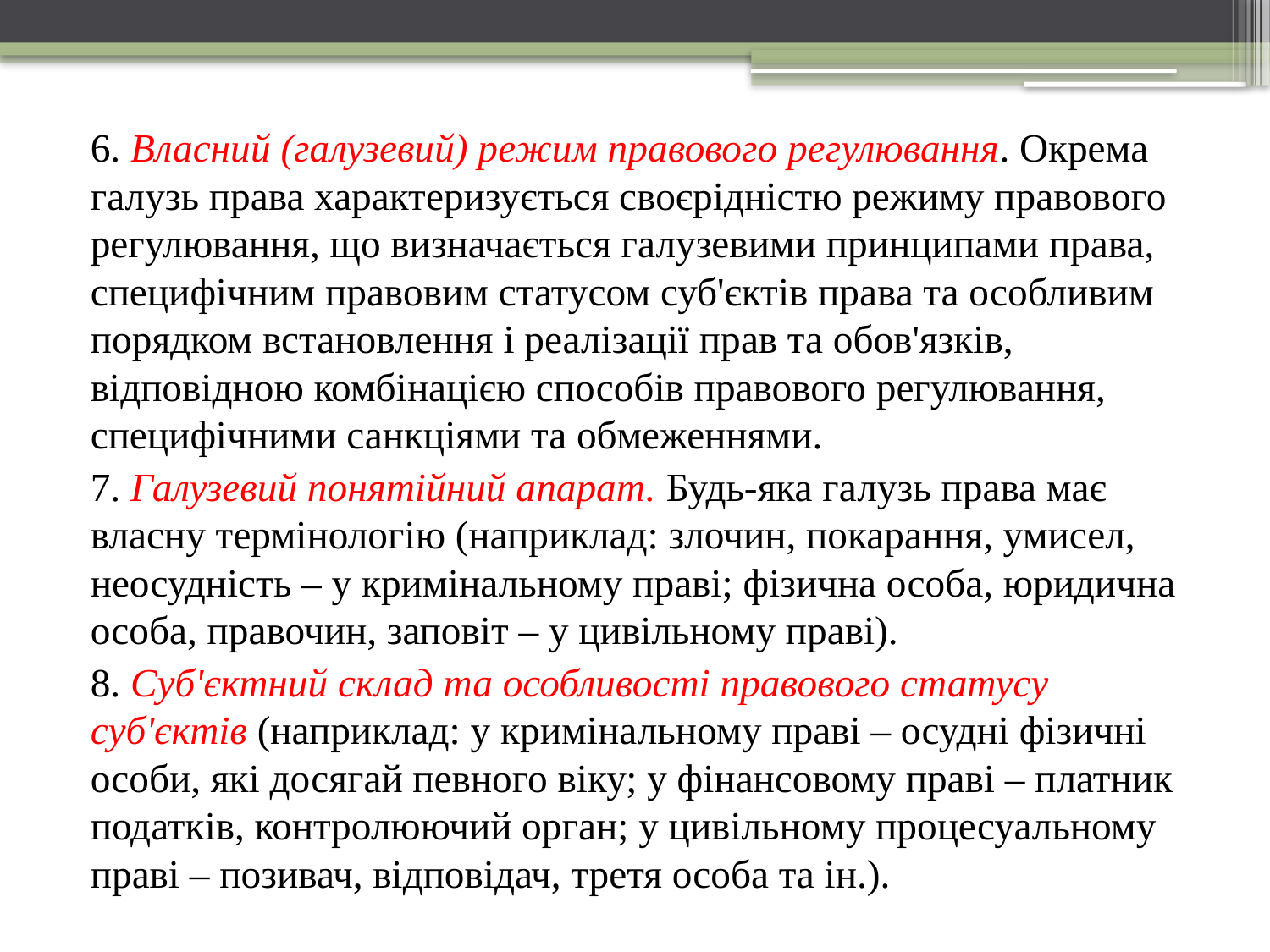

6. Власний (галузевий) режим правового регулювання. Окрема галузь права характеризується своєрідністю режиму правового регулювання, що визначається галузевими принципами права, специфічним правовим статусом суб'єктів права та особливим порядком встановлення і реалізації прав та обов'язків, відповідною комбінацією способів правового регулювання, специфічними санкціями та обмеженнями.
7. Галузевий понятійний апарат. Будь-яка галузь права має власну термінологію (наприклад: злочин, покарання, умисел, неосудність – у кримінальному праві; фізична особа, юридична особа, правочин, заповіт – у цивільному праві).
8. Суб'єктний склад та особливості правового статусу суб'єктів (наприклад: у кримінальному праві – осудні фізичні особи, які досягай певного віку; у фінансовому праві – платник податків, контролюючий орган; у цивільному процесуальному праві – позивач, відповідач, третя особа та ін.).